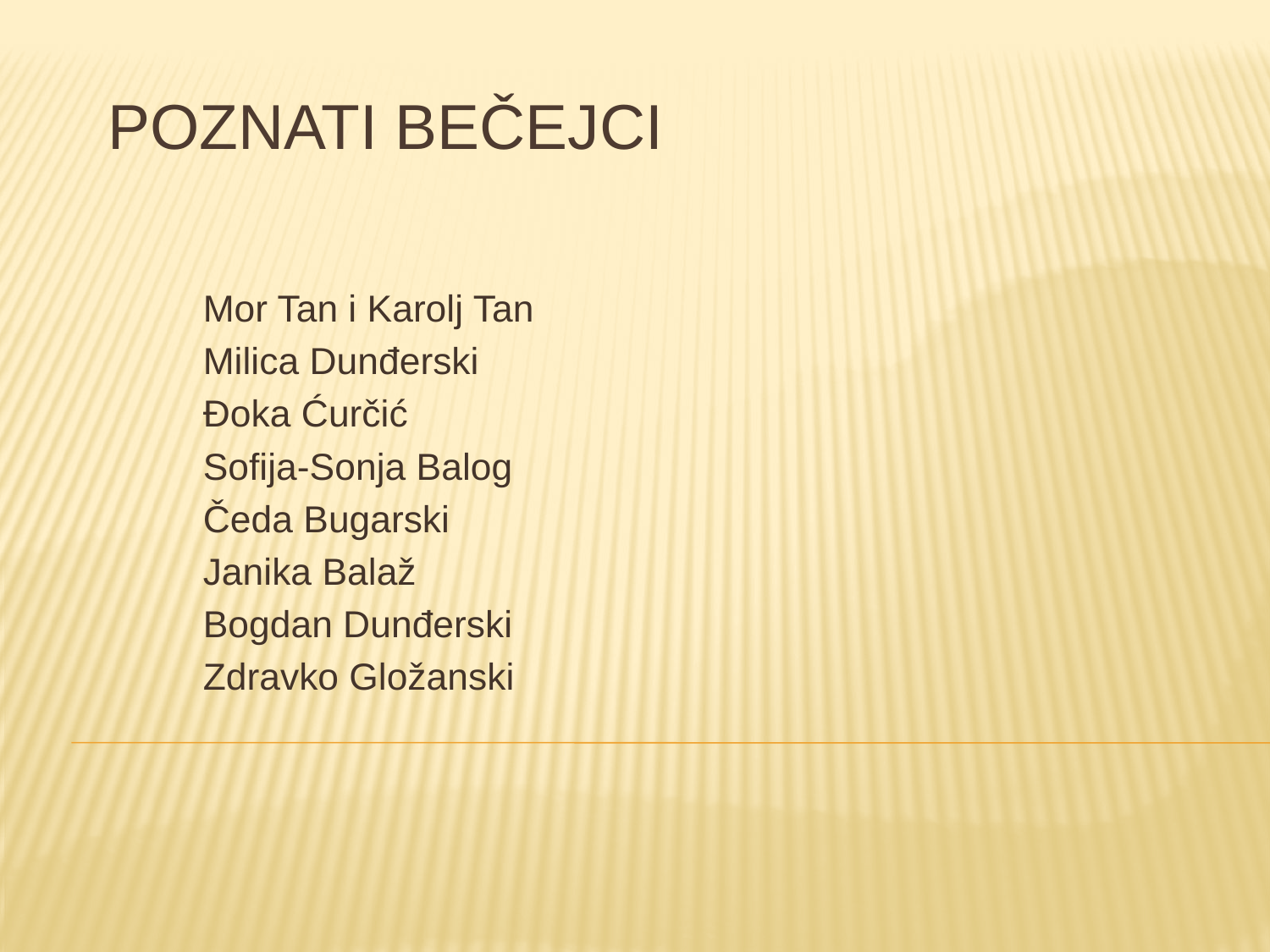

# Poznati Bečejci
Mor Tan i Karolj Tan
Milica Dunđerski
Đoka Ćurčić
Sofija-Sonja Balog
Čeda Bugarski
Janika Balaž
Bogdan Dunđerski
Zdravko Gložanski